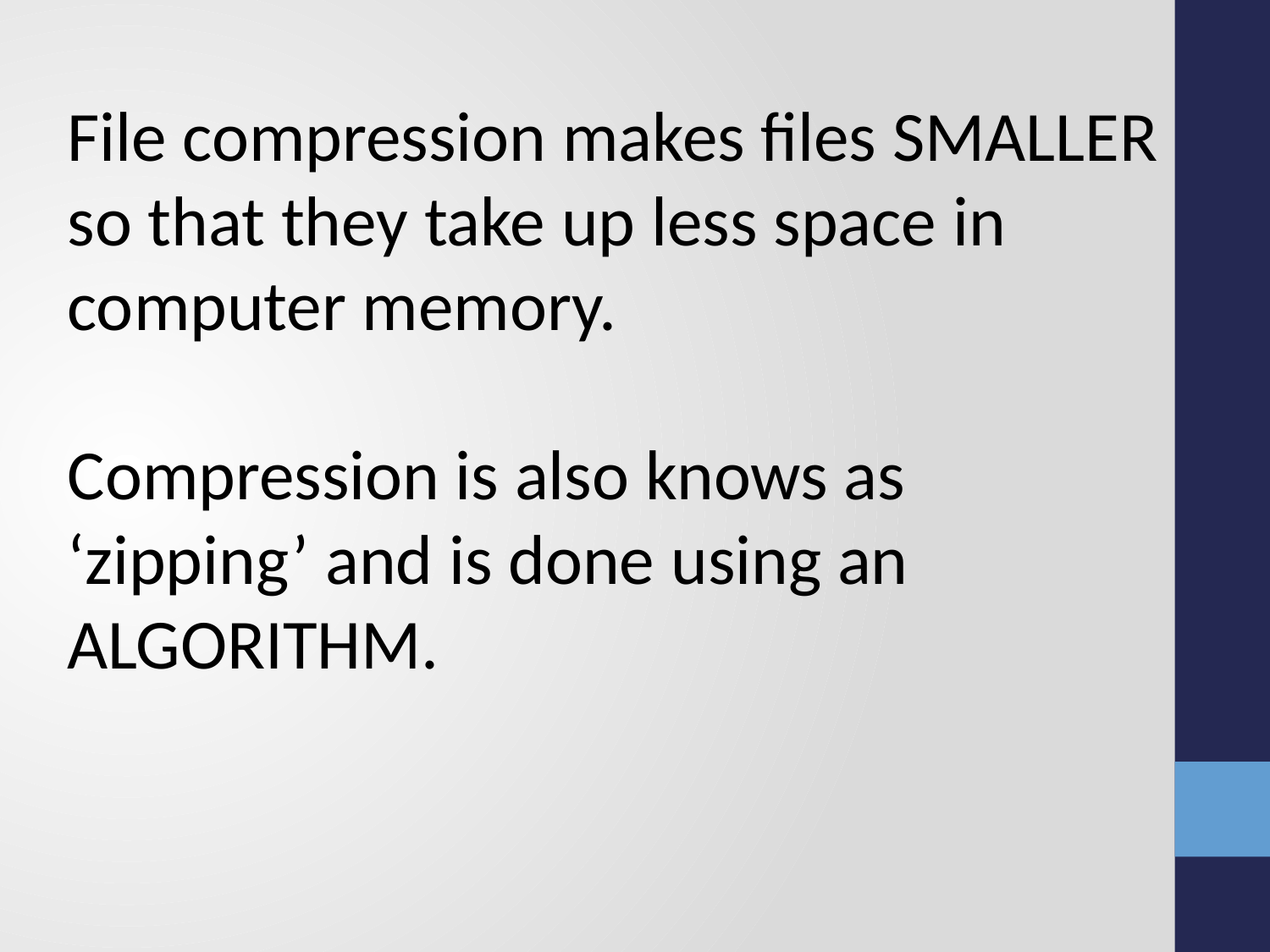

File compression makes files SMALLER so that they take up less space in computer memory.

Compression is also knows as ‘zipping’ and is done using an ALGORITHM.